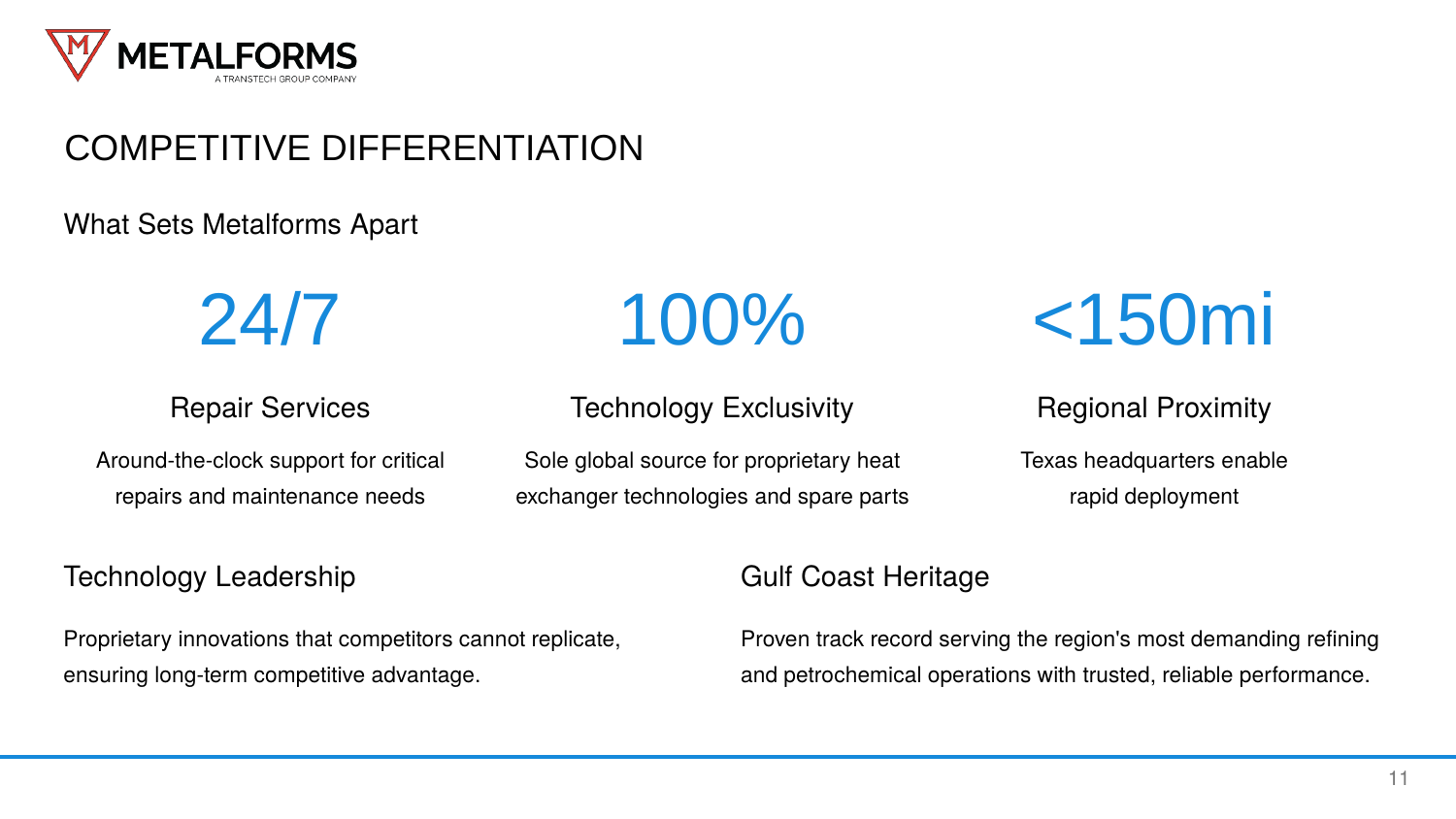

Competitive Differentiation

What Sets Metalforms Apart
24/7
100%
<150mi
Repair Services
Technology Exclusivity
Regional Proximity
Around-the-clock support for critical repairs and maintenance needs
Sole global source for proprietary heat exchanger technologies and spare parts
Texas headquarters enable rapid deployment
Technology Leadership
Gulf Coast Heritage
Proprietary innovations that competitors cannot replicate, ensuring long-term competitive advantage.
Proven track record serving the region's most demanding refining and petrochemical operations with trusted, reliable performance.
11